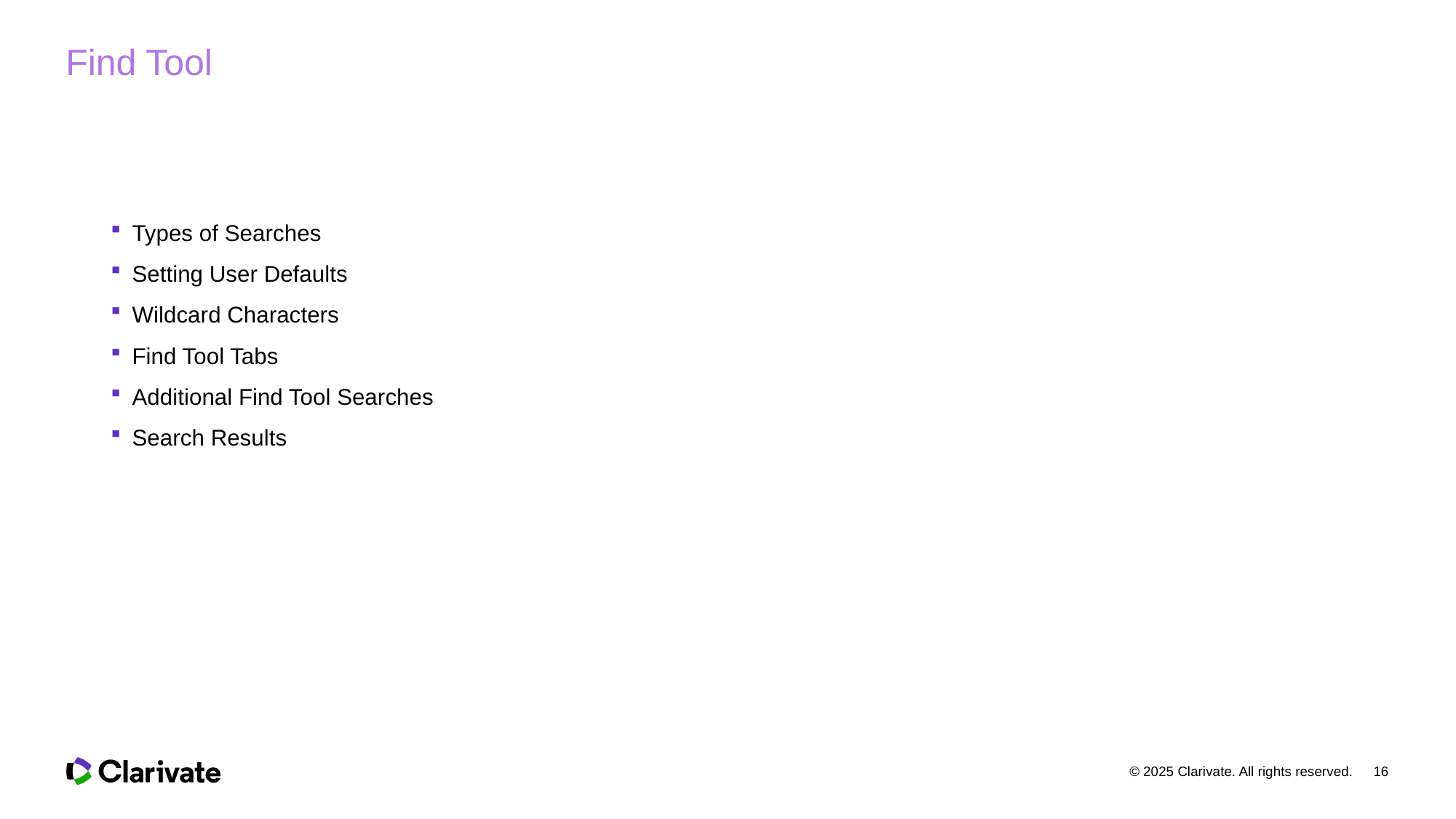

# Find Tool
Types of Searches
Setting User Defaults
Wildcard Characters
Find Tool Tabs
Additional Find Tool Searches
Search Results

© 2025 Clarivate. All rights reserved.
16